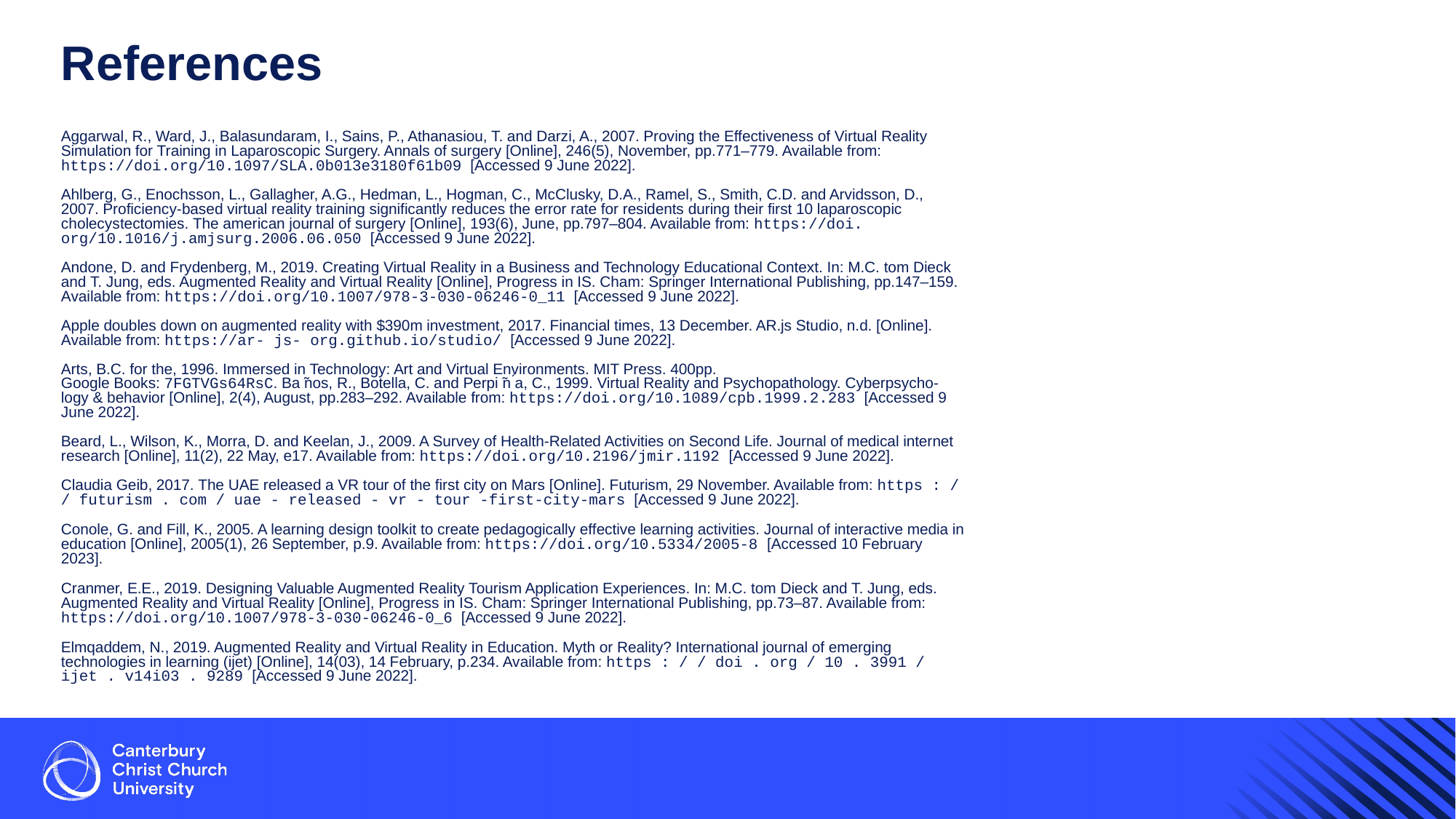

# References
Aggarwal, R., Ward, J., Balasundaram, I., Sains, P., Athanasiou, T. and Darzi, A., 2007. Proving the Effectiveness of Virtual Reality Simulation for Training in Laparoscopic Surgery. Annals of surgery [Online], 246(5), November, pp.771–779. Available from: https://doi.org/10.1097/SLA.0b013e3180f61b09 [Accessed 9 June 2022].
Ahlberg, G., Enochsson, L., Gallagher, A.G., Hedman, L., Hogman, C., McClusky, D.A., Ramel, S., Smith, C.D. and Arvidsson, D., 2007. Proficiency-based virtual reality training significantly reduces the error rate for residents during their first 10 laparoscopic cholecystectomies. The american journal of surgery [Online], 193(6), June, pp.797–804. Available from: https://doi.
org/10.1016/j.amjsurg.2006.06.050 [Accessed 9 June 2022].
Andone, D. and Frydenberg, M., 2019. Creating Virtual Reality in a Business and Technology Educational Context. In: M.C. tom Dieck and T. Jung, eds. Augmented Reality and Virtual Reality [Online], Progress in IS. Cham: Springer International Publishing, pp.147–159. Available from: https://doi.org/10.1007/978-3-030-06246-0_11 [Accessed 9 June 2022].
Apple doubles down on augmented reality with $390m investment, 2017. Financial times, 13 December. AR.js Studio, n.d. [Online]. Available from: https://ar- js- org.github.io/studio/ [Accessed 9 June 2022].
Arts, B.C. for the, 1996. Immersed in Technology: Art and Virtual Environments. MIT Press. 400pp.
Google Books: 7FGTVGs64RsC. Ba ̃nos, R., Botella, C. and Perpi ̃n ́a, C., 1999. Virtual Reality and Psychopathology. Cyberpsycho-
logy & behavior [Online], 2(4), August, pp.283–292. Available from: https://doi.org/10.1089/cpb.1999.2.283 [Accessed 9 June 2022].
Beard, L., Wilson, K., Morra, D. and Keelan, J., 2009. A Survey of Health-Related Activities on Second Life. Journal of medical internet research [Online], 11(2), 22 May, e17. Available from: https://doi.org/10.2196/jmir.1192 [Accessed 9 June 2022].
Claudia Geib, 2017. The UAE released a VR tour of the first city on Mars [Online]. Futurism, 29 November. Available from: https : / / futurism . com / uae - released - vr - tour -first-city-mars [Accessed 9 June 2022].
Conole, G. and Fill, K., 2005. A learning design toolkit to create pedagogically effective learning activities. Journal of interactive media in education [Online], 2005(1), 26 September, p.9. Available from: https://doi.org/10.5334/2005-8 [Accessed 10 February 2023].
Cranmer, E.E., 2019. Designing Valuable Augmented Reality Tourism Application Experiences. In: M.C. tom Dieck and T. Jung, eds. Augmented Reality and Virtual Reality [Online], Progress in IS. Cham: Springer International Publishing, pp.73–87. Available from: https://doi.org/10.1007/978-3-030-06246-0_6 [Accessed 9 June 2022].
Elmqaddem, N., 2019. Augmented Reality and Virtual Reality in Education. Myth or Reality? International journal of emerging technologies in learning (ijet) [Online], 14(03), 14 February, p.234. Available from: https : / / doi . org / 10 . 3991 / ijet . v14i03 . 9289 [Accessed 9 June 2022].